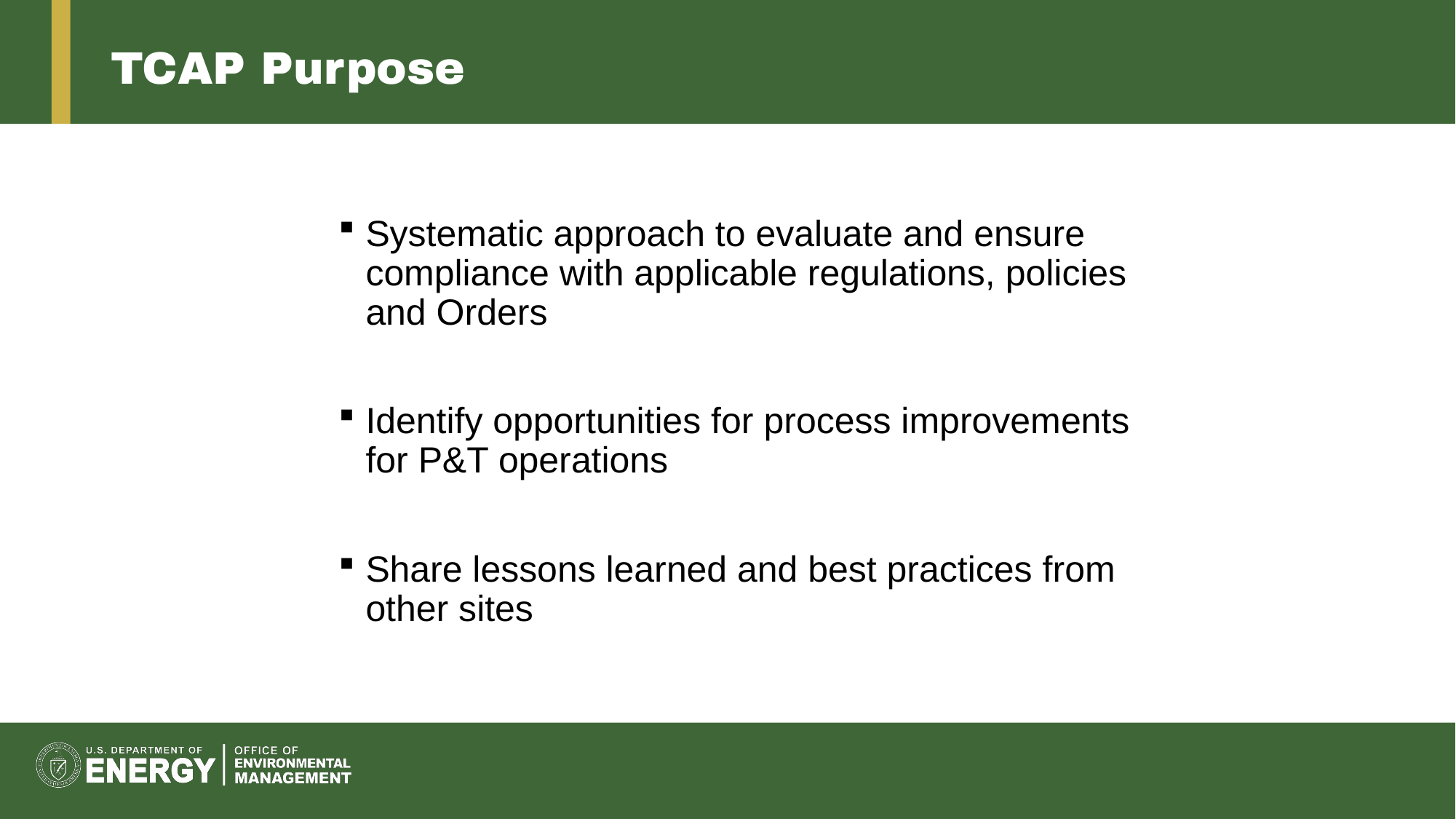

# TCAP Purpose
Systematic approach to evaluate and ensure compliance with applicable regulations, policies and Orders

Identify opportunities for process improvements for P&T operations

Share lessons learned and best practices from other sites